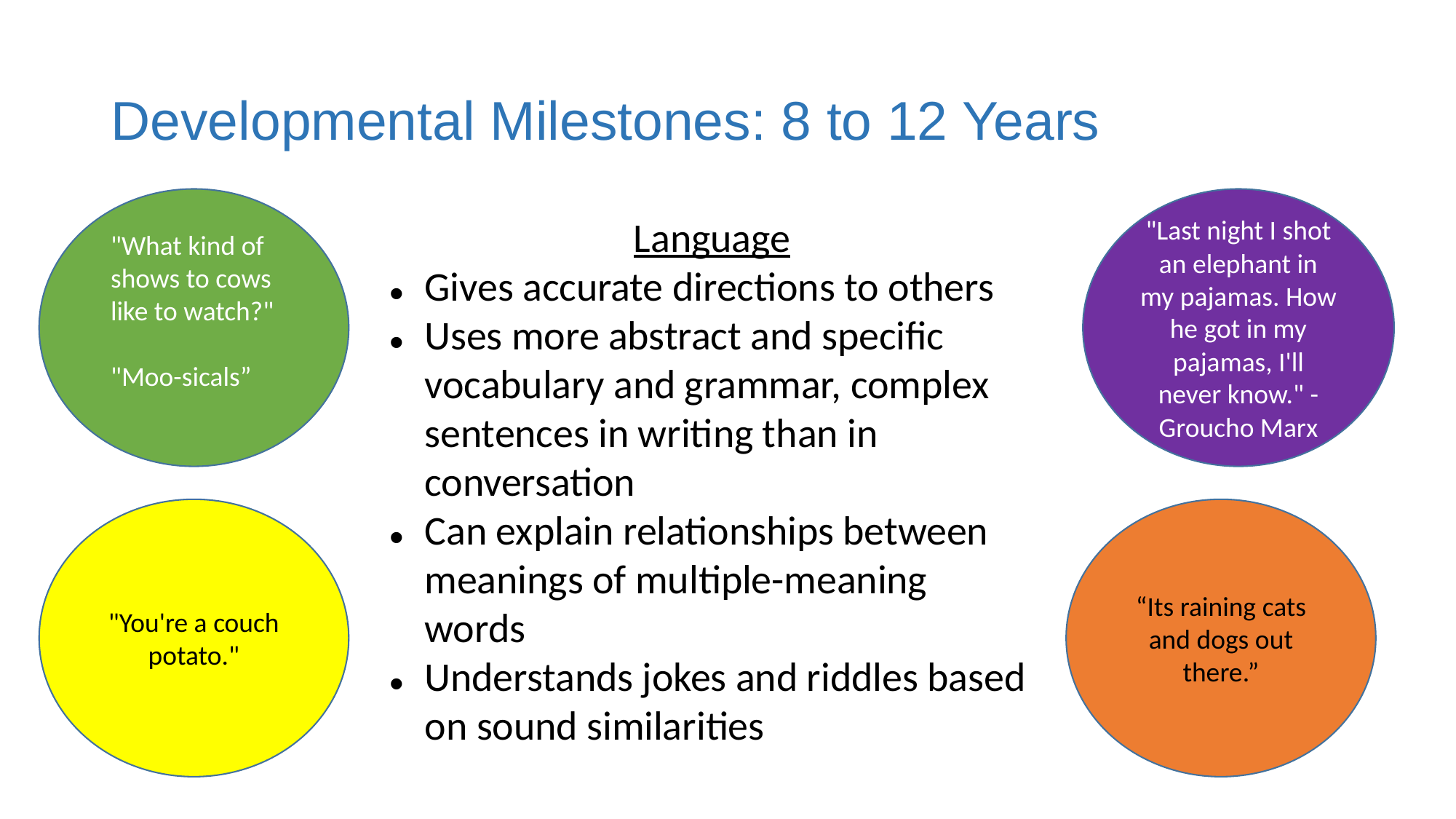

# Developmental Milestones: 8 to 12 Years
Language
Gives accurate directions to others
Uses more abstract and specific vocabulary and grammar, complex sentences in writing than in conversation
Can explain relationships between meanings of multiple-meaning words
Understands jokes and riddles based on sound similarities

"Last night I shot an elephant in my pajamas. How he got in my pajamas, I'll never know." - Groucho Marx

"What kind of shows to cows like to watch?" 
"Moo-sicals”
“Its raining cats and dogs out there.”
"You're a couch potato."